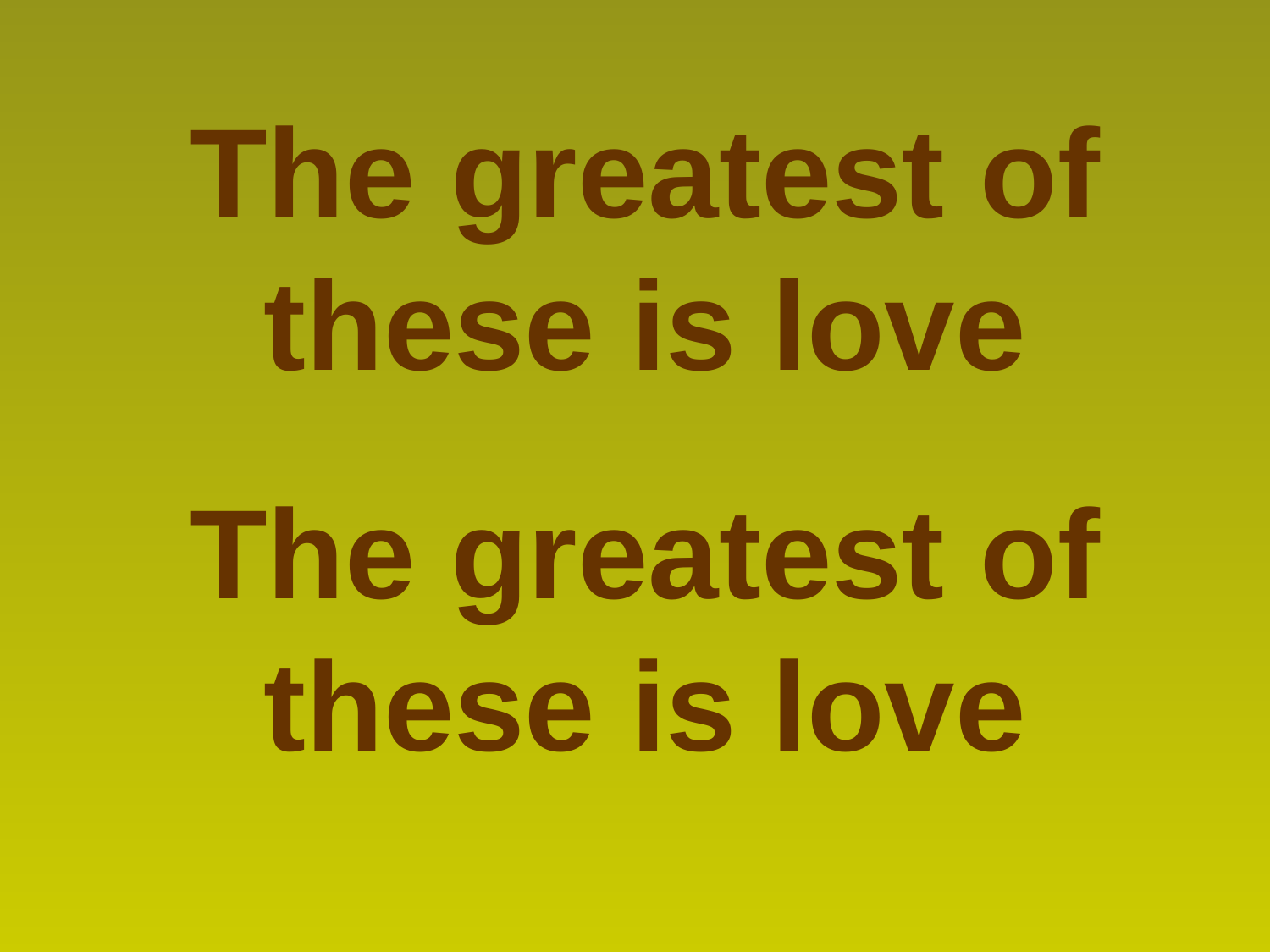

The greatest of these is love

The greatest of these is love